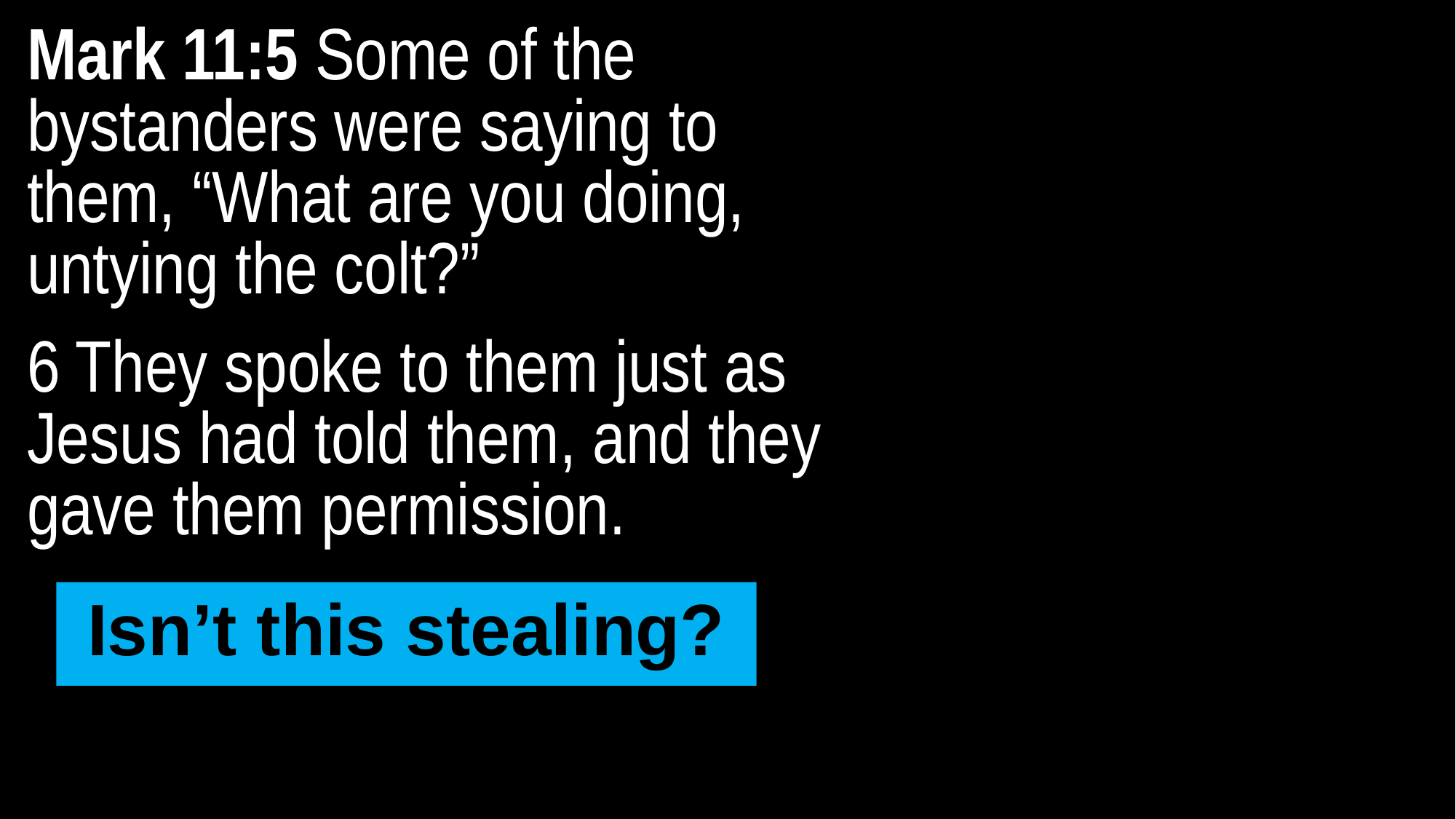

Mark 11:5 Some of the bystanders were saying to them, “What are you doing, untying the colt?”
6 They spoke to them just as Jesus had told them, and they gave them permission.
Isn’t this stealing?